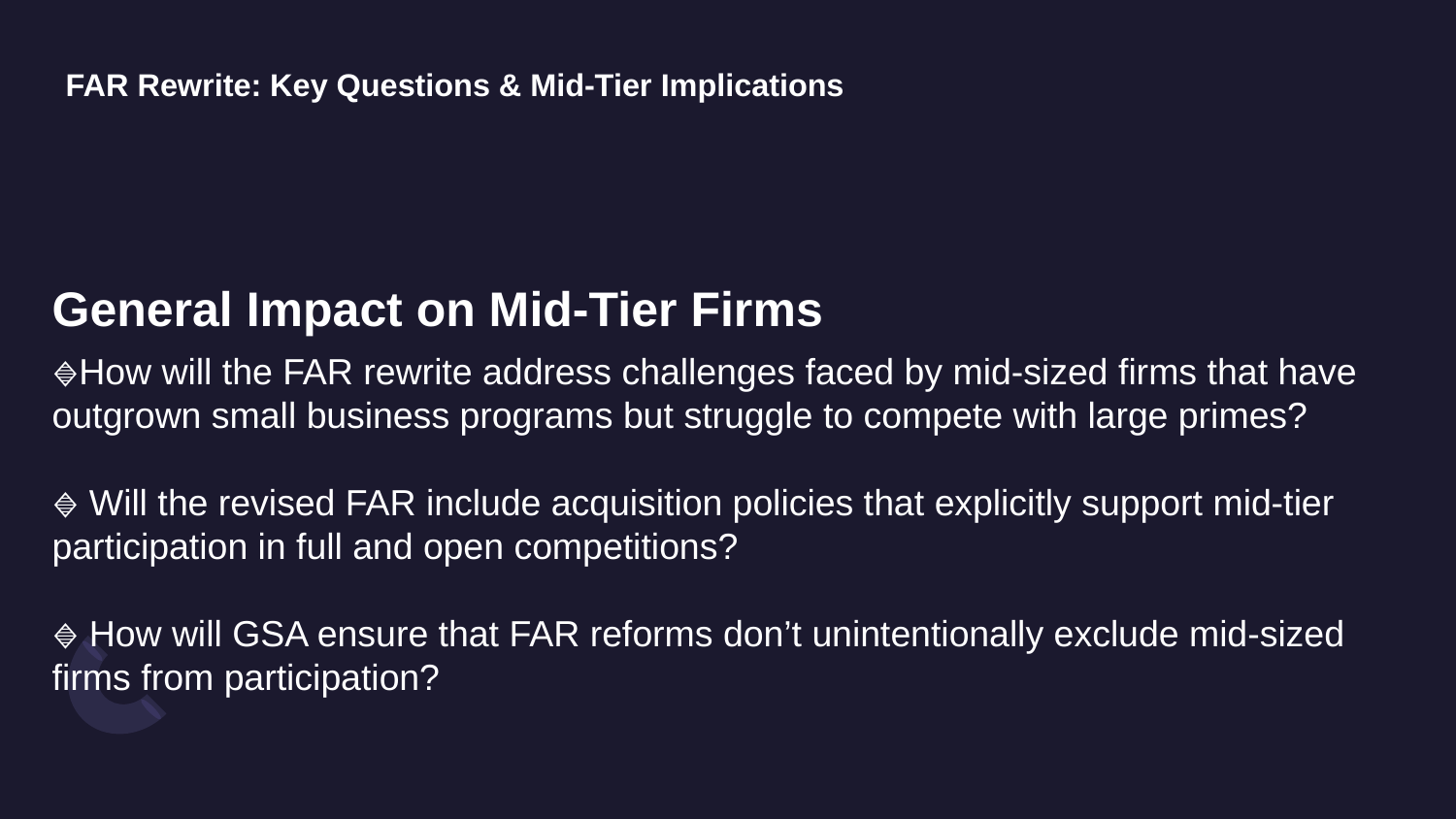

# FAR Rewrite: Key Questions & Mid-Tier Implications
General Impact on Mid-Tier Firms
🔹How will the FAR rewrite address challenges faced by mid-sized firms that have outgrown small business programs but struggle to compete with large primes?
🔹 Will the revised FAR include acquisition policies that explicitly support mid-tier participation in full and open competitions?

🔹 How will GSA ensure that FAR reforms don’t unintentionally exclude mid-sized firms from participation?